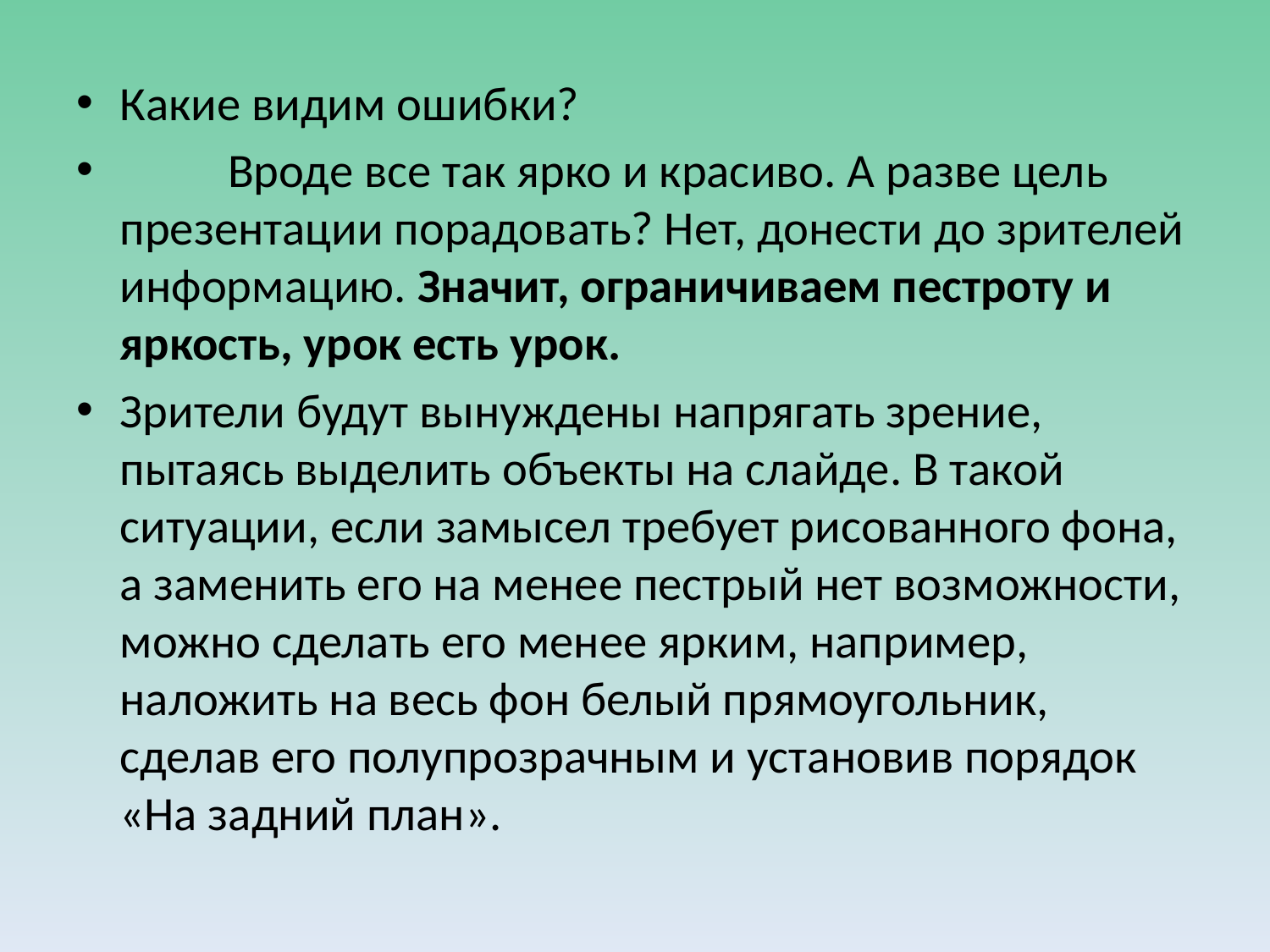

Какие видим ошибки?
 	Вроде все так ярко и красиво. А разве цель презентации порадовать? Нет, донести до зрителей информацию. Значит, ограничиваем пестроту и яркость, урок есть урок.
Зрители будут вынуждены напрягать зрение, пытаясь выделить объекты на слайде. В такой ситуации, если замысел требует рисованного фона, а заменить его на менее пестрый нет возможности, можно сделать его менее ярким, например, наложить на весь фон белый прямоугольник, сделав его полупрозрачным и установив порядок «На задний план».